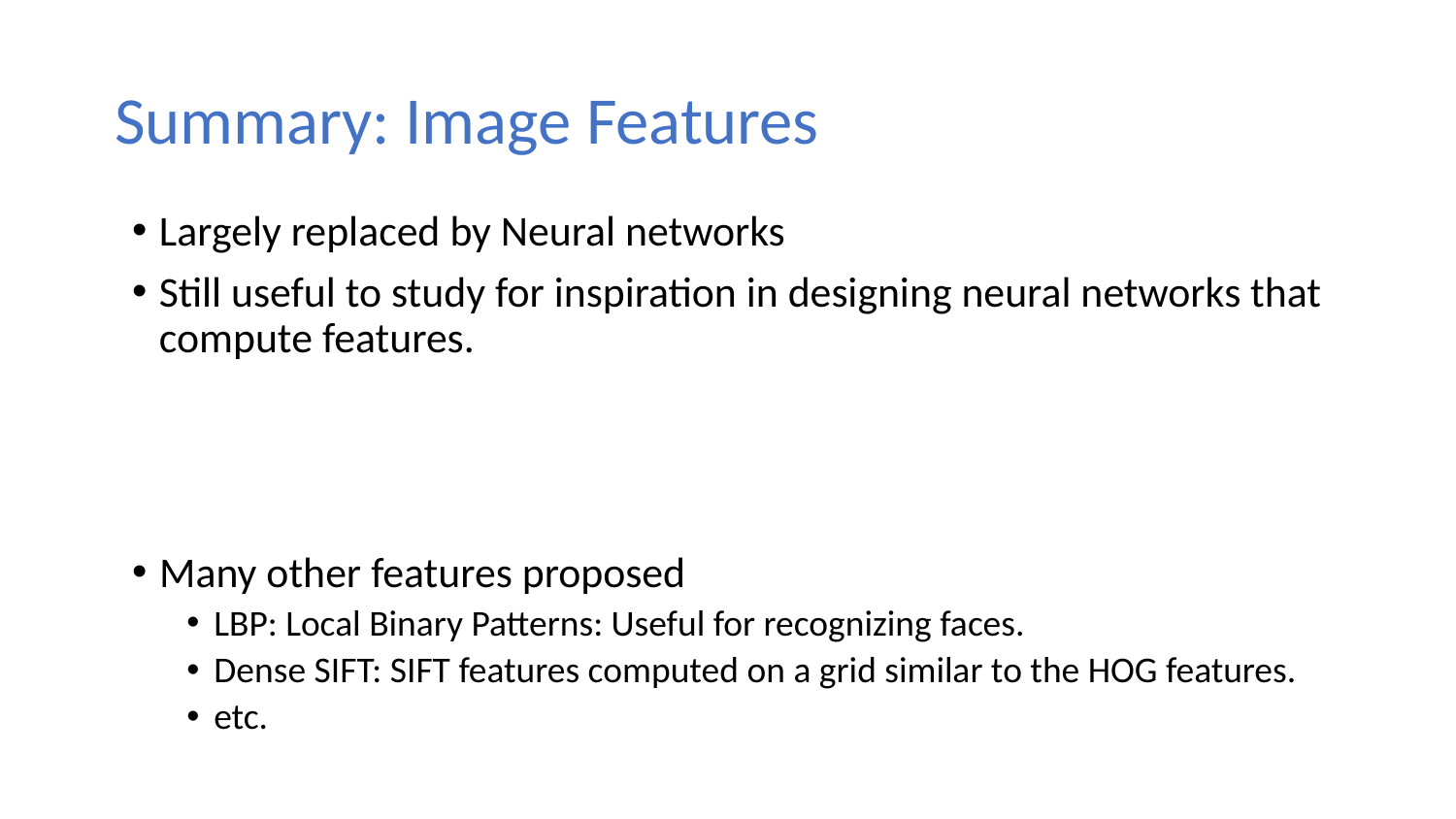

# Summary: Image Features
Largely replaced by Neural networks
Still useful to study for inspiration in designing neural networks that compute features.
Many other features proposed
LBP: Local Binary Patterns: Useful for recognizing faces.
Dense SIFT: SIFT features computed on a grid similar to the HOG features.
etc.